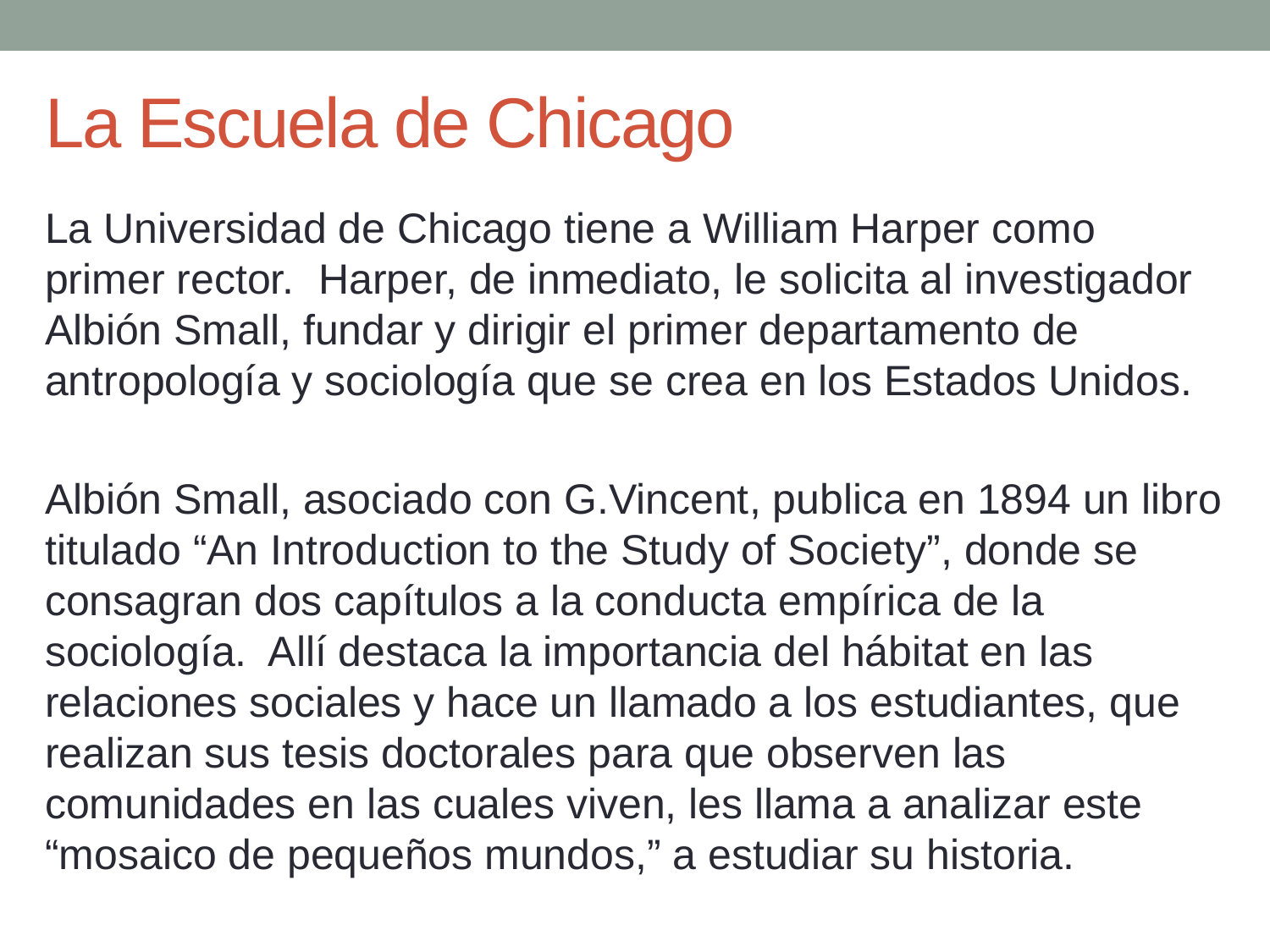

# La Escuela de Chicago
La Universidad de Chicago tiene a William Harper como primer rector.  Harper, de inmediato, le solicita al investigador Albión Small, fundar y dirigir el primer departamento de antropología y sociología que se crea en los Estados Unidos.

Albión Small, asociado con G.Vincent, publica en 1894 un libro titulado “An Introduction to the Study of Society”, donde se consagran dos capítulos a la conducta empírica de la sociología.  Allí destaca la importancia del hábitat en las relaciones sociales y hace un llamado a los estudiantes, que realizan sus tesis doctorales para que observen las comunidades en las cuales viven, les llama a analizar este “mosaico de pequeños mundos,” a estudiar su historia.